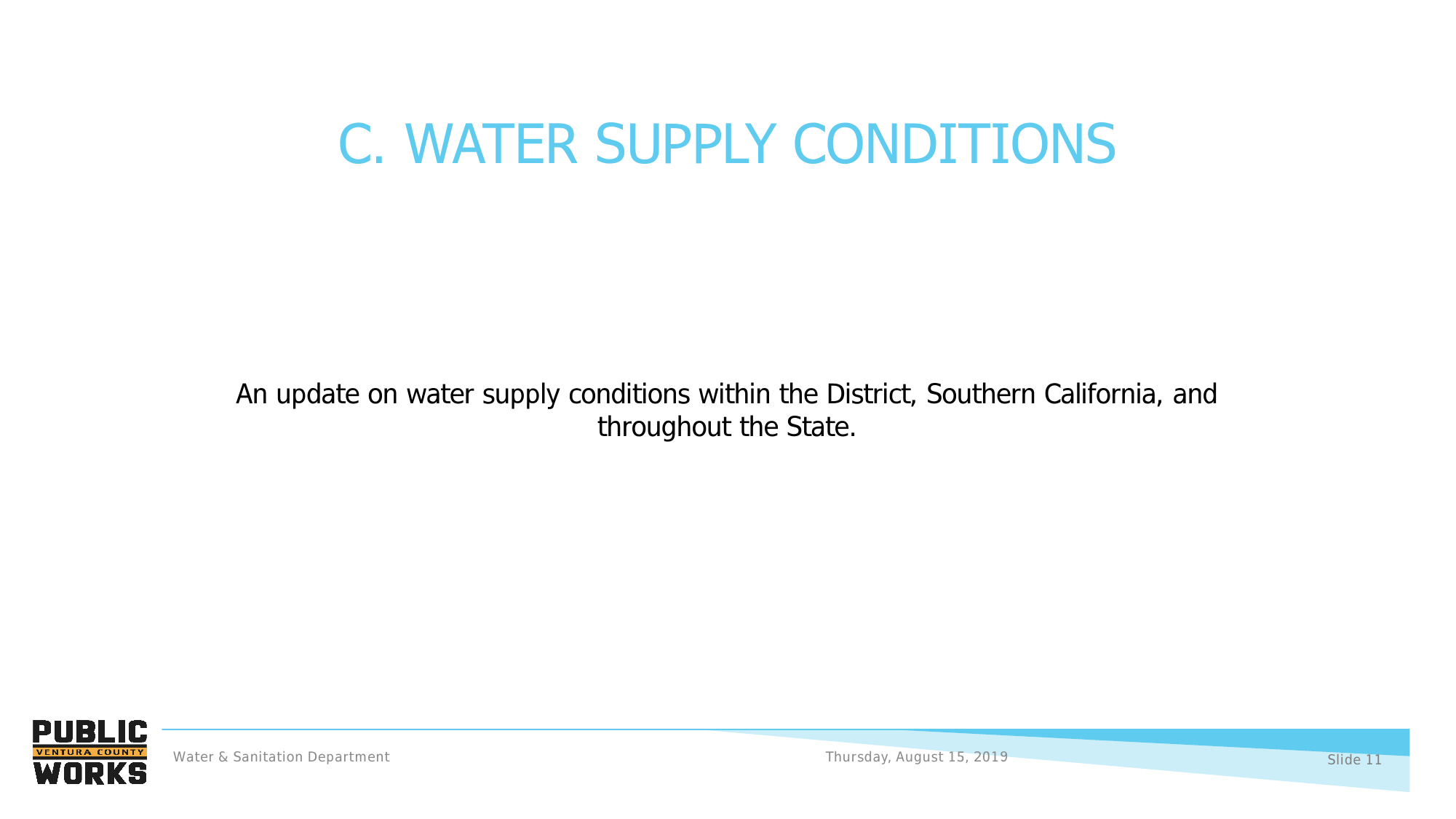

# C. WATER SUPPLY CONDITIONS
An update on water supply conditions within the District, Southern California, and throughout the State.
Thursday, August 15, 2019
Water & Sanitation Department
Slide 11